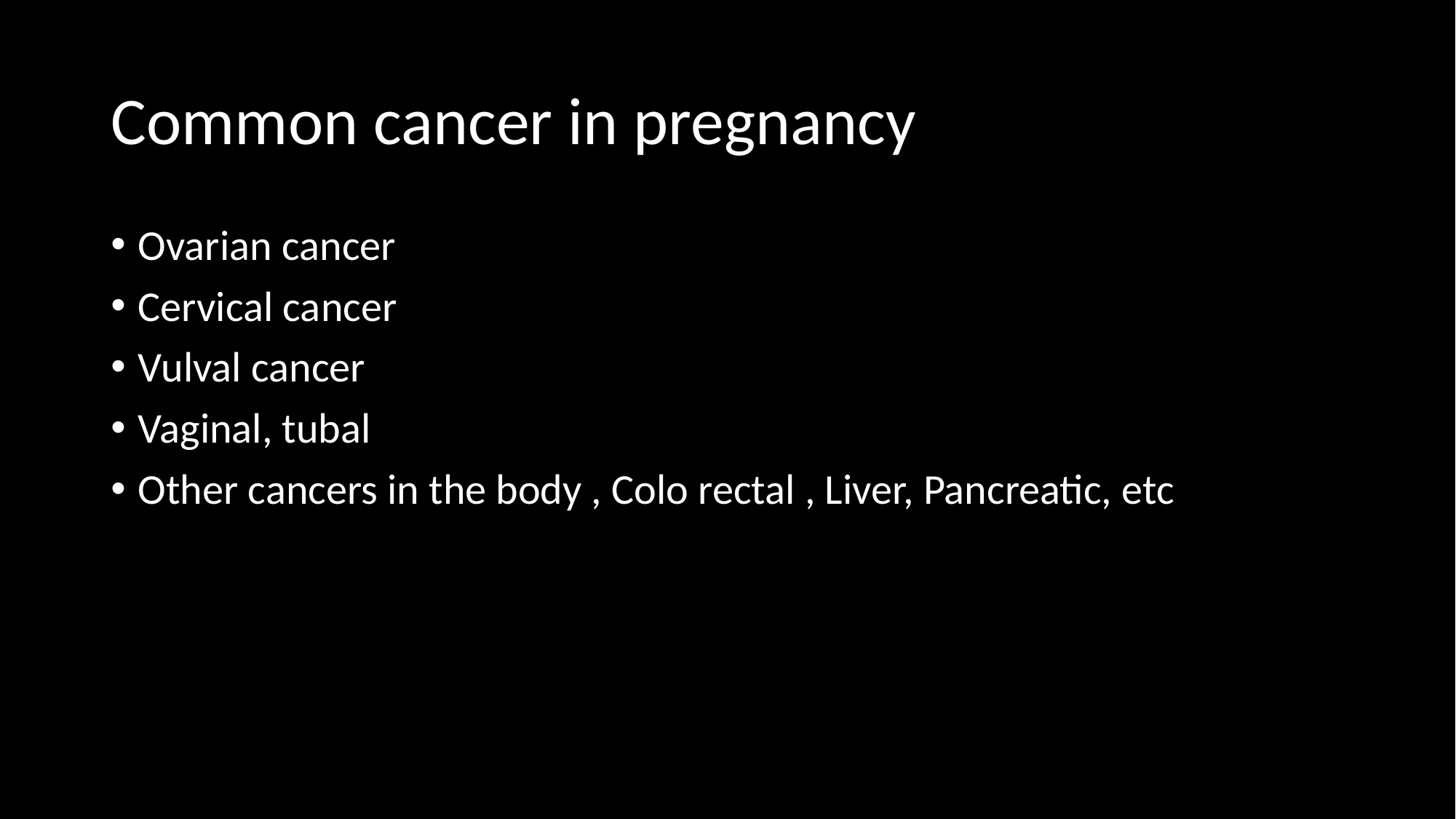

# Common cancer in pregnancy
Ovarian cancer
Cervical cancer
Vulval cancer
Vaginal, tubal
Other cancers in the body , Colo rectal , Liver, Pancreatic, etc